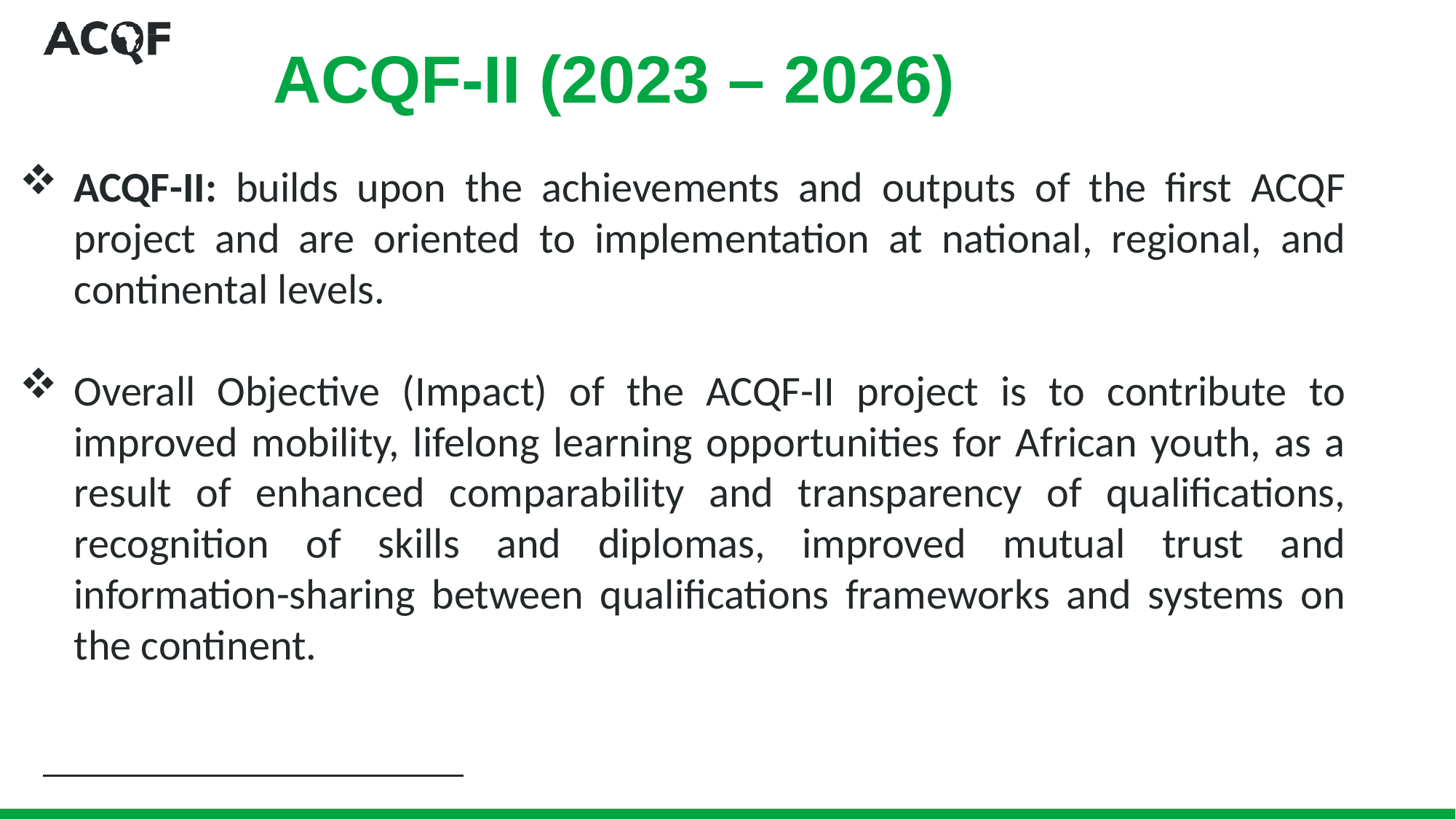

# ACQF-II (2023 – 2026)
ACQF-II: builds upon the achievements and outputs of the first ACQF project and are oriented to implementation at national, regional, and continental levels.

Overall Objective (Impact) of the ACQF-II project is to contribute to improved mobility, lifelong learning opportunities for African youth, as a result of enhanced comparability and transparency of qualifications, recognition of skills and diplomas, improved mutual trust and information-sharing between qualifications frameworks and systems on the continent.